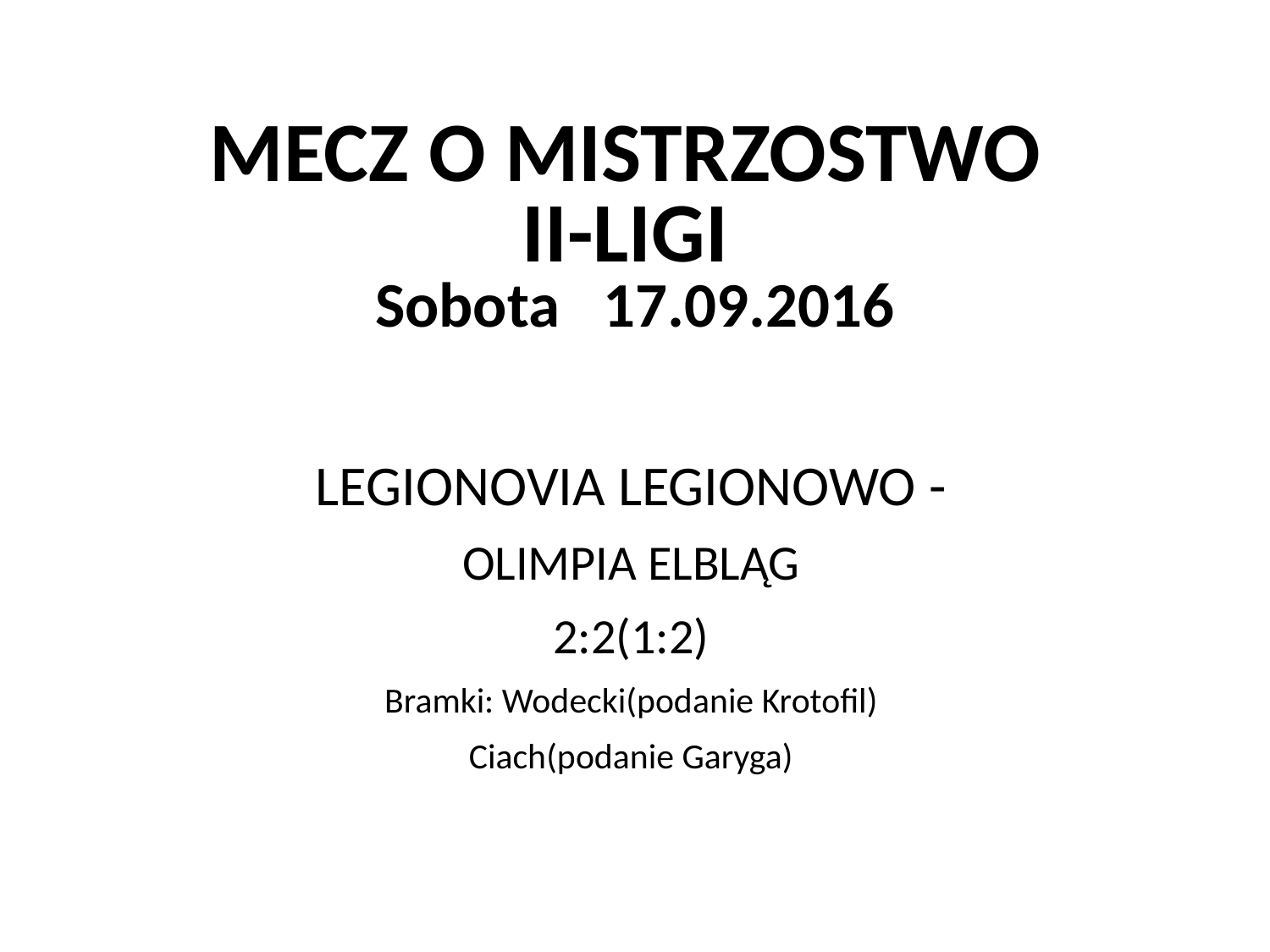

MECZ O MISTRZOSTWO
II-LIGI
Sobota   17.09.2016

LEGIONOVIA LEGIONOWO -
OLIMPIA ELBLĄG
2:2(1:2)
Bramki: Wodecki(podanie Krotofil)
Ciach(podanie Garyga)

33